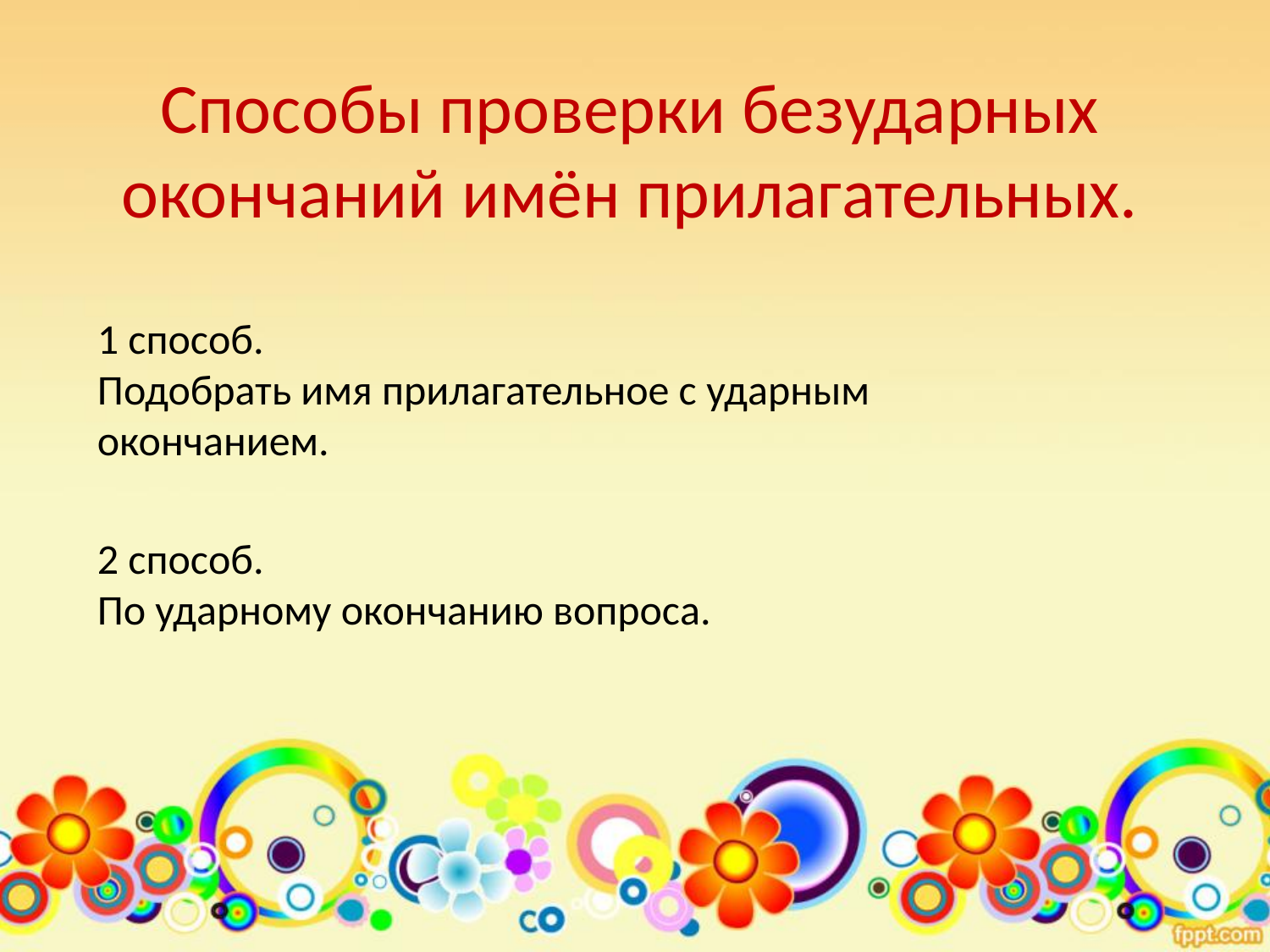

Способы проверки безударных окончаний имён прилагательных.
1 способ.
Подобрать имя прилагательное с ударным окончанием.

2 способ.
По ударному окончанию вопроса.